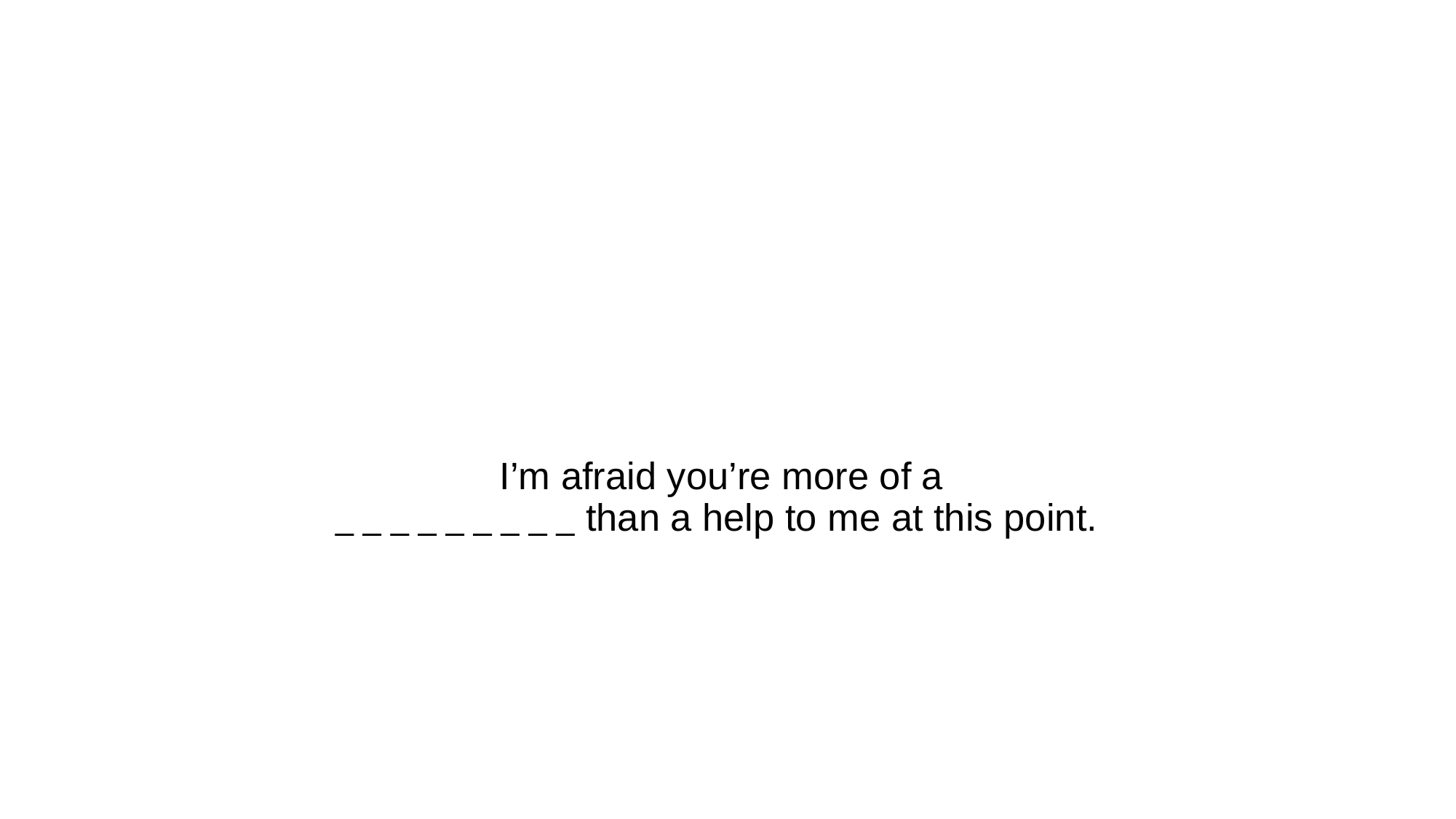

# I’m afraid you’re more of a
_ _ _ _ _ _ _ _ _ than a help to me at this point.